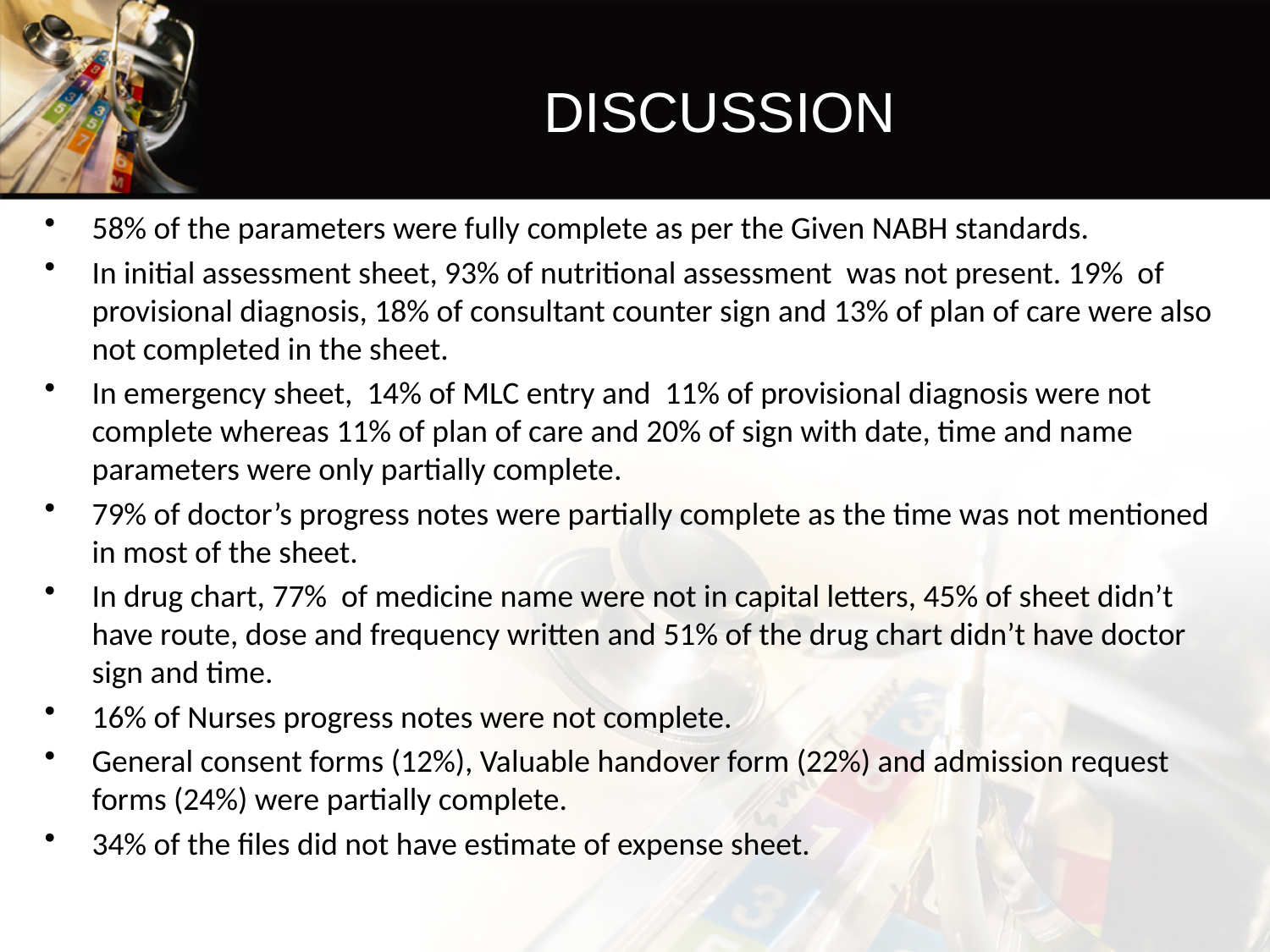

# DISCUSSION
58% of the parameters were fully complete as per the Given NABH standards.
In initial assessment sheet, 93% of nutritional assessment  was not present. 19%  of provisional diagnosis, 18% of consultant counter sign and 13% of plan of care were also not completed in the sheet.
In emergency sheet,  14% of MLC entry and  11% of provisional diagnosis were not complete whereas 11% of plan of care and 20% of sign with date, time and name parameters were only partially complete.
79% of doctor’s progress notes were partially complete as the time was not mentioned in most of the sheet.
In drug chart, 77%  of medicine name were not in capital letters, 45% of sheet didn’t have route, dose and frequency written and 51% of the drug chart didn’t have doctor sign and time.
16% of Nurses progress notes were not complete.
General consent forms (12%), Valuable handover form (22%) and admission request forms (24%) were partially complete.
34% of the files did not have estimate of expense sheet.